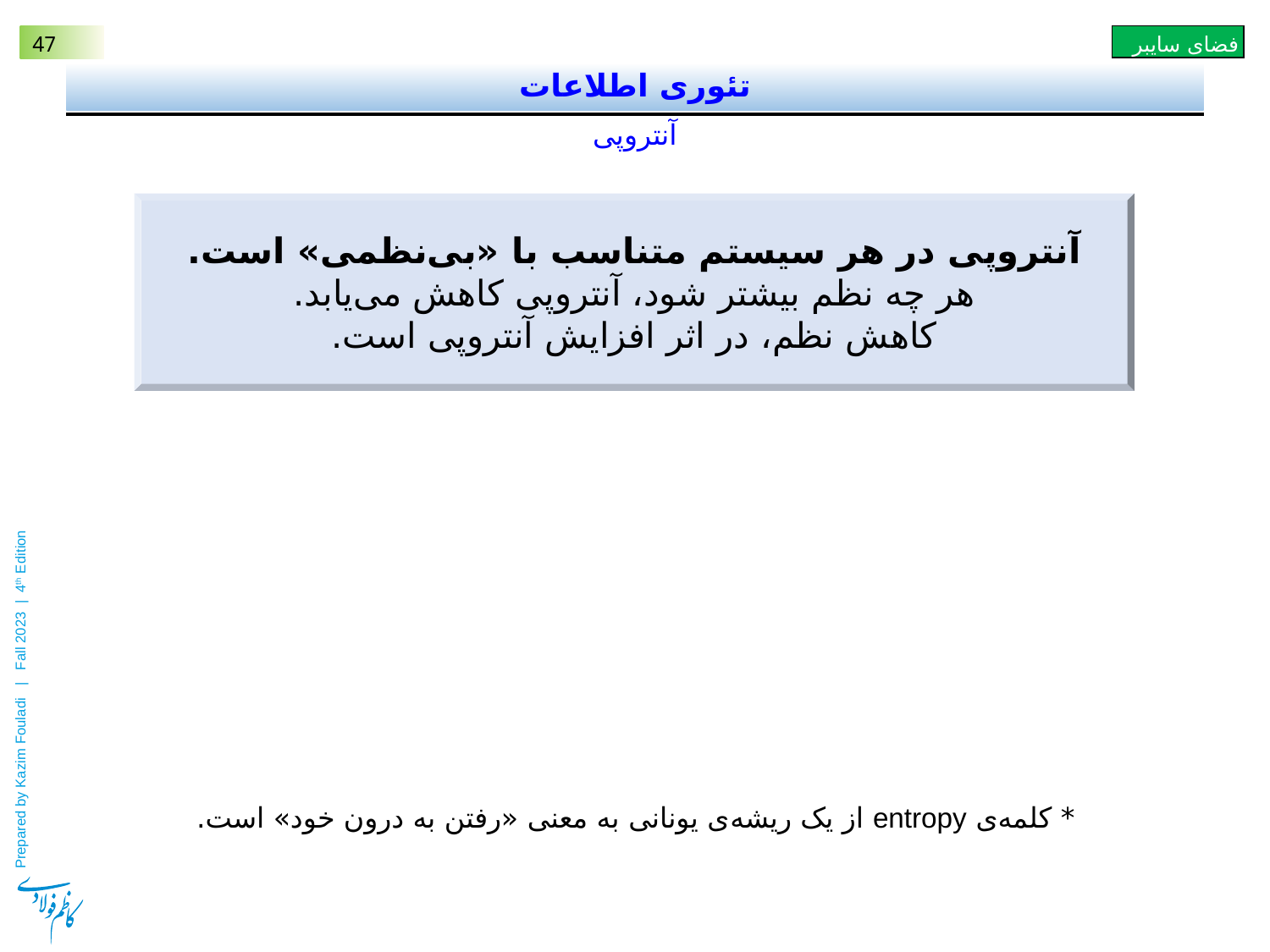

# تئوری اطلاعات
آنتروپی

آنتروپی در هر سیستم متناسب با «بی‌نظمی» است.
هر چه نظم بیشتر شود، آنتروپی کاهش می‌یابد.
کاهش نظم، در اثر افزایش آنتروپی است.
* کلمه‌ی entropy از یک ریشه‌ی یونانی به معنی «رفتن به درون خود» است.